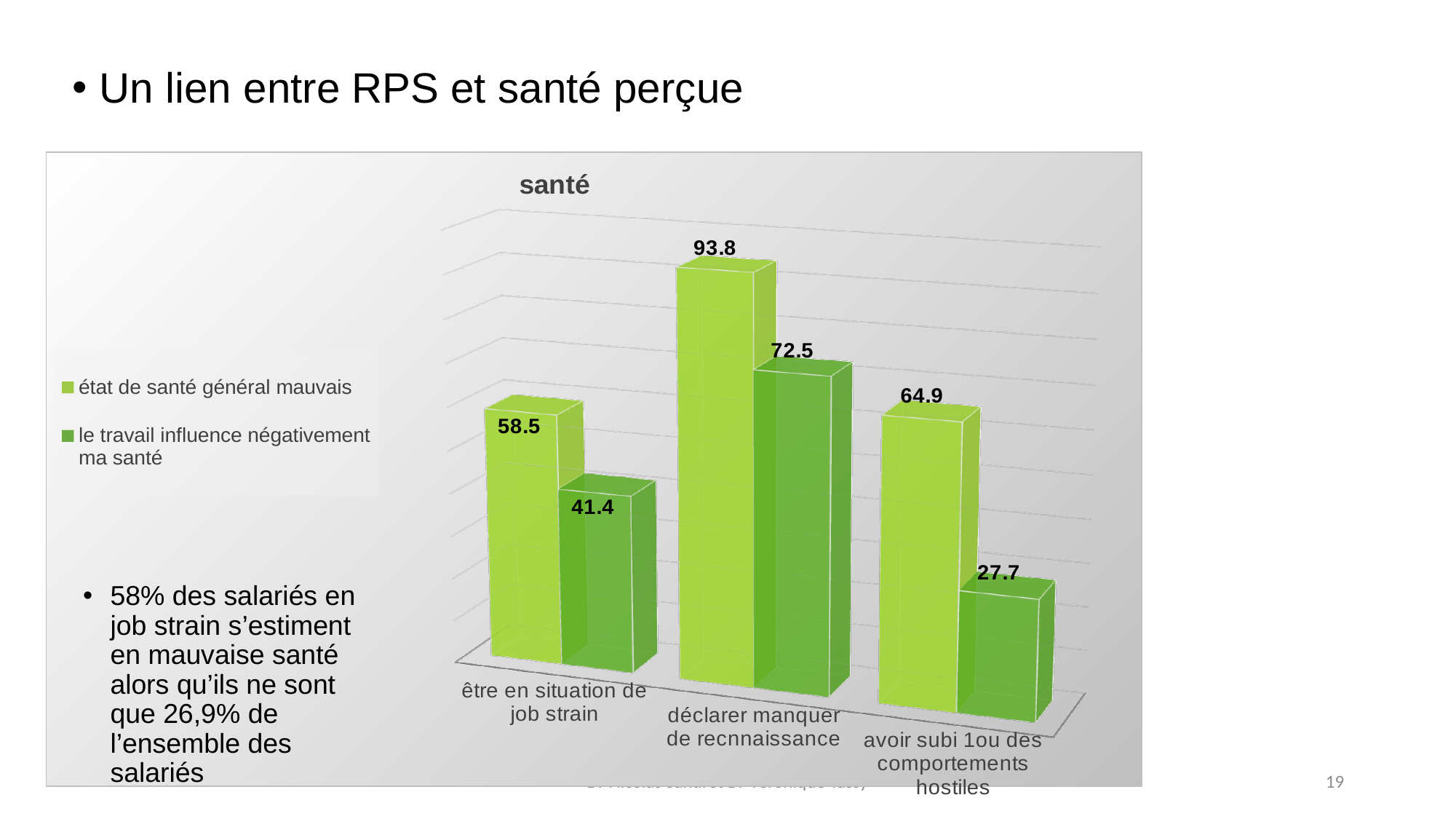

Un lien entre RPS et santé perçue

[unsupported chart]

58% des salariés en job strain s’estiment en mauvaise santé alors qu’ils ne sont que 26,9% de l’ensemble des salariés
Dr Nicolas Sandret Dr Véronique Tassy
19